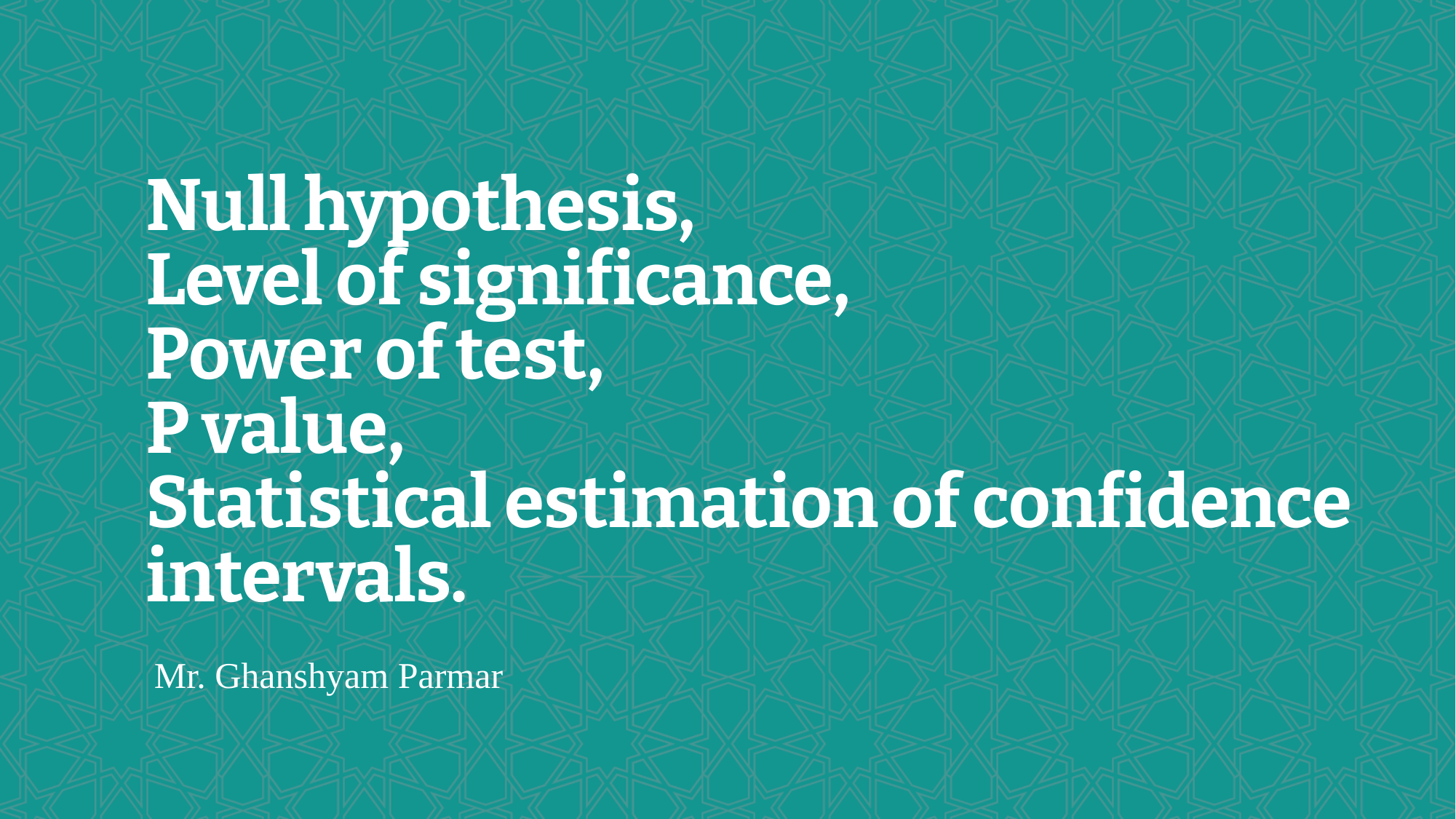

# Null hypothesis, Level of significance, Power of test, P value, Statistical estimation of confidence intervals.
Mr. Ghanshyam Parmar